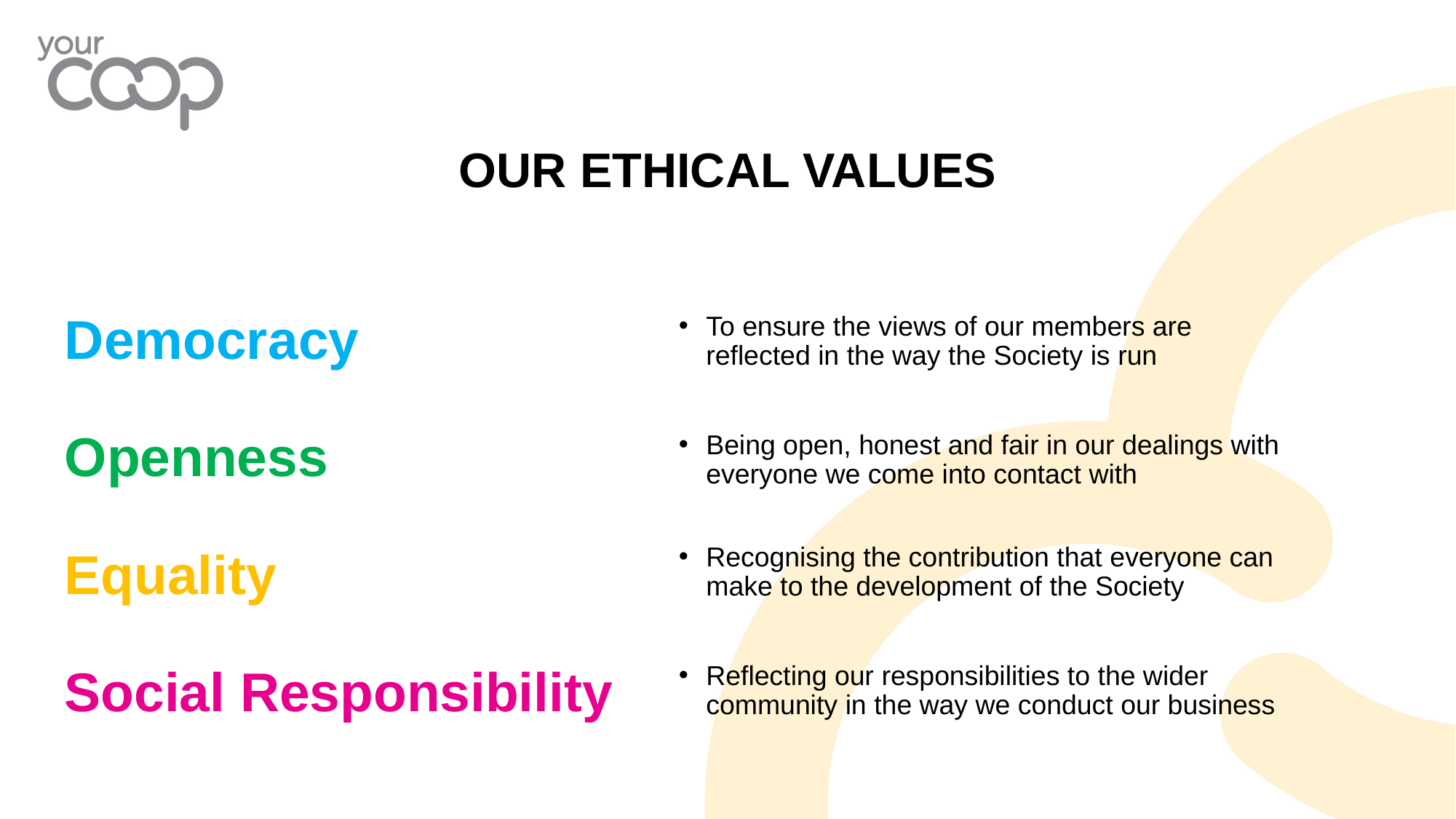

OUR ETHICAL VALUES
Democracy
To ensure the views of our members are reflected in the way the Society is run

Being open, honest and fair in our dealings with everyone we come into contact with

Recognising the contribution that everyone can make to the development of the Society

Reflecting our responsibilities to the wider community in the way we conduct our business

Openness
Equality
Social Responsibility